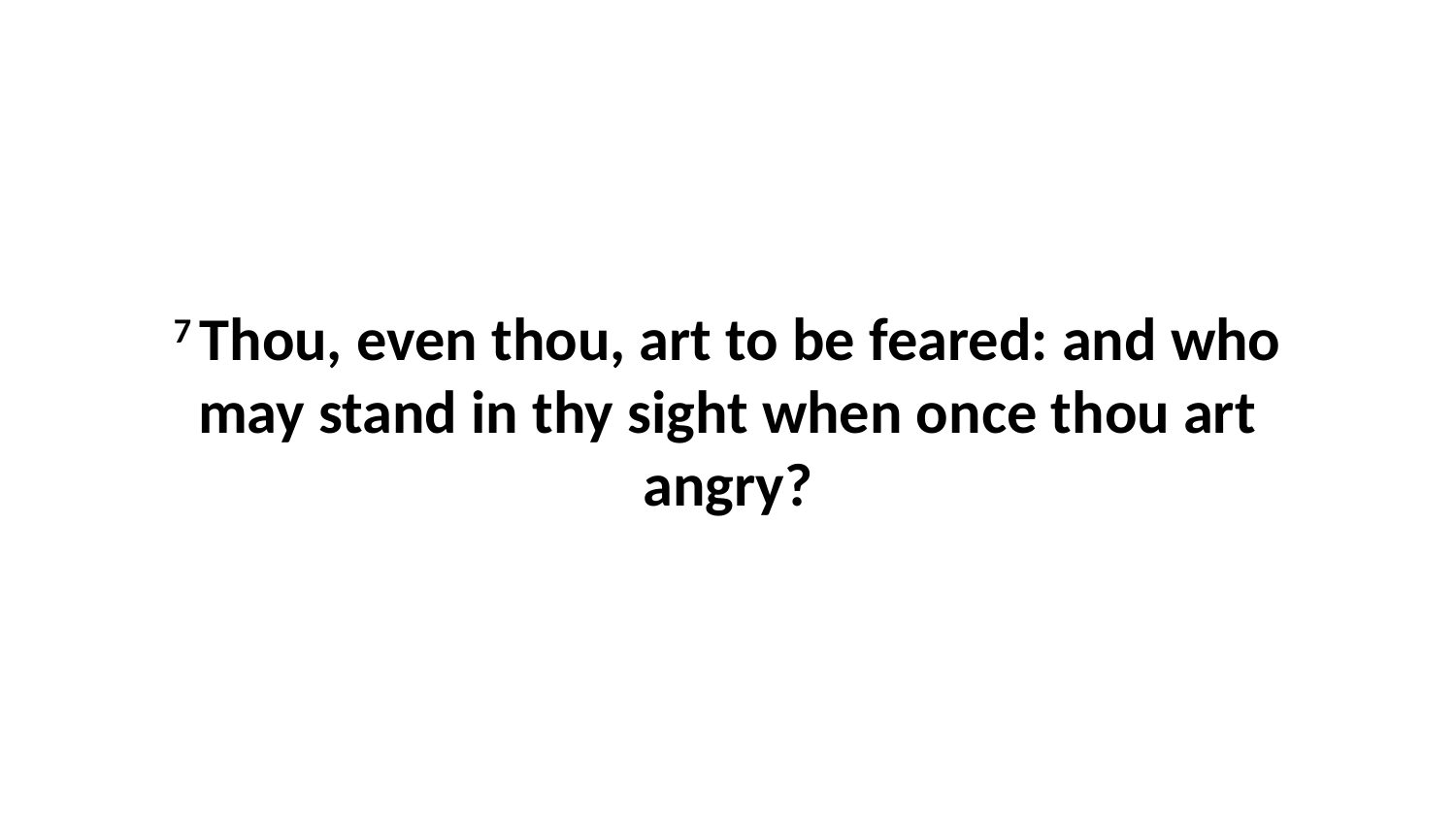

7 Thou, even thou, art to be feared: and who may stand in thy sight when once thou art angry?